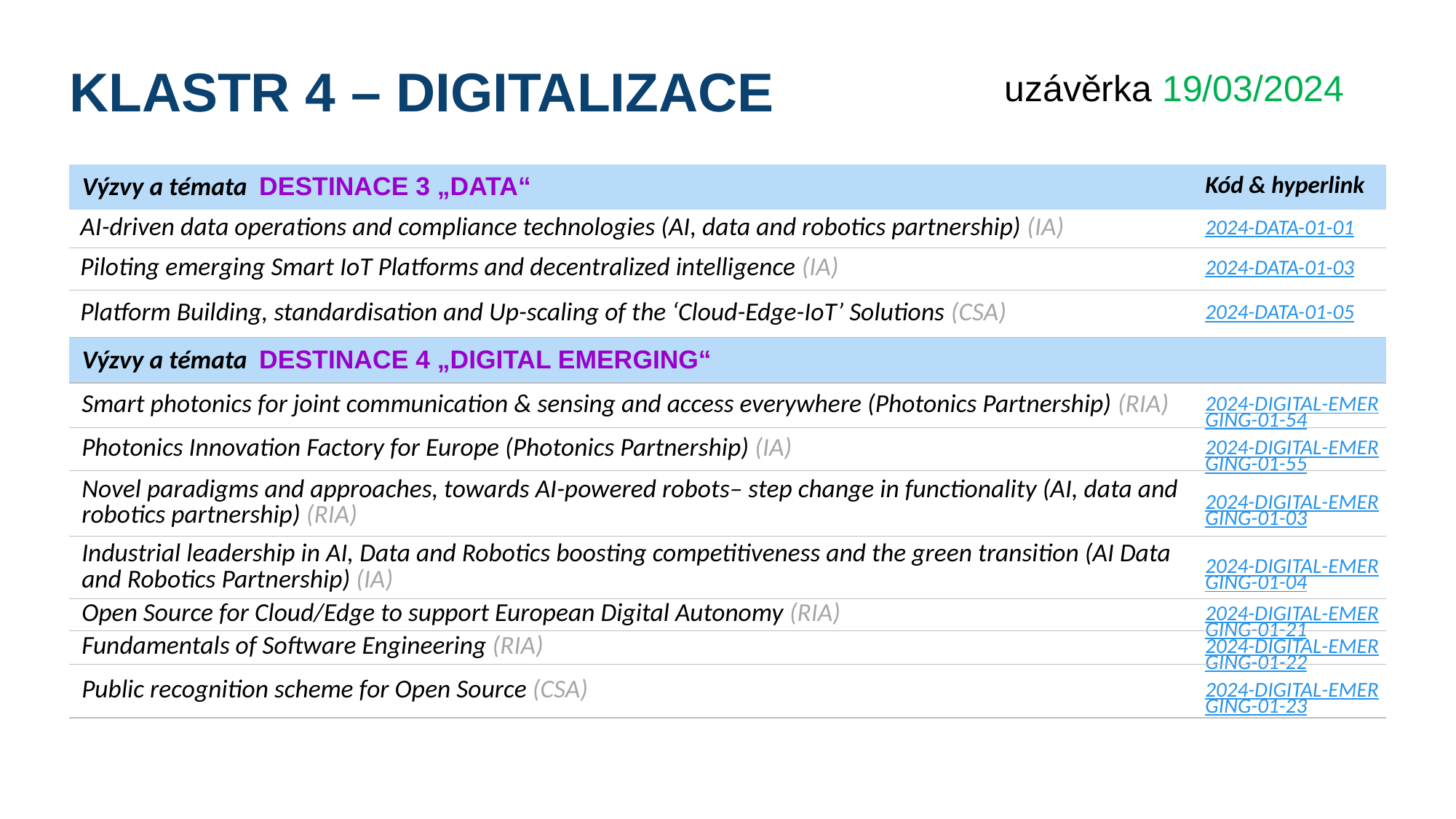

# Klastr 4 – digitalizace
 uzávěrka 19/03/2024
| Výzvy a témata DESTINACE 3 „DATA“ | Kód & hyperlink |
| --- | --- |
| AI-driven data operations and compliance technologies (AI, data and robotics partnership) (IA) | 2024-DATA-01-01 |
| Piloting emerging Smart IoT Platforms and decentralized intelligence (IA) | 2024-DATA-01-03 |
| Platform Building, standardisation and Up-scaling of the ‘Cloud-Edge-IoT’ Solutions (CSA) | 2024-DATA-01-05 |
| Výzvy a témata DESTINACE 4 „DIGITAL EMERGING“ |  |
| Smart photonics for joint communication & sensing and access everywhere (Photonics Partnership) (RIA) | 2024-DIGITAL-EMERGING-01-54 |
| Photonics Innovation Factory for Europe (Photonics Partnership) (IA) | 2024-DIGITAL-EMERGING-01-55 |
| Novel paradigms and approaches, towards AI-powered robots– step change in functionality (AI, data and robotics partnership) (RIA) | 2024-DIGITAL-EMERGING-01-03 |
| Industrial leadership in AI, Data and Robotics boosting competitiveness and the green transition (AI Data and Robotics Partnership) (IA) | 2024-DIGITAL-EMERGING-01-04 |
| Open Source for Cloud/Edge to support European Digital Autonomy (RIA) | 2024-DIGITAL-EMERGING-01-21 |
| Fundamentals of Software Engineering (RIA) | 2024-DIGITAL-EMERGING-01-22 |
| Public recognition scheme for Open Source (CSA) | 2024-DIGITAL-EMERGING-01-23 |